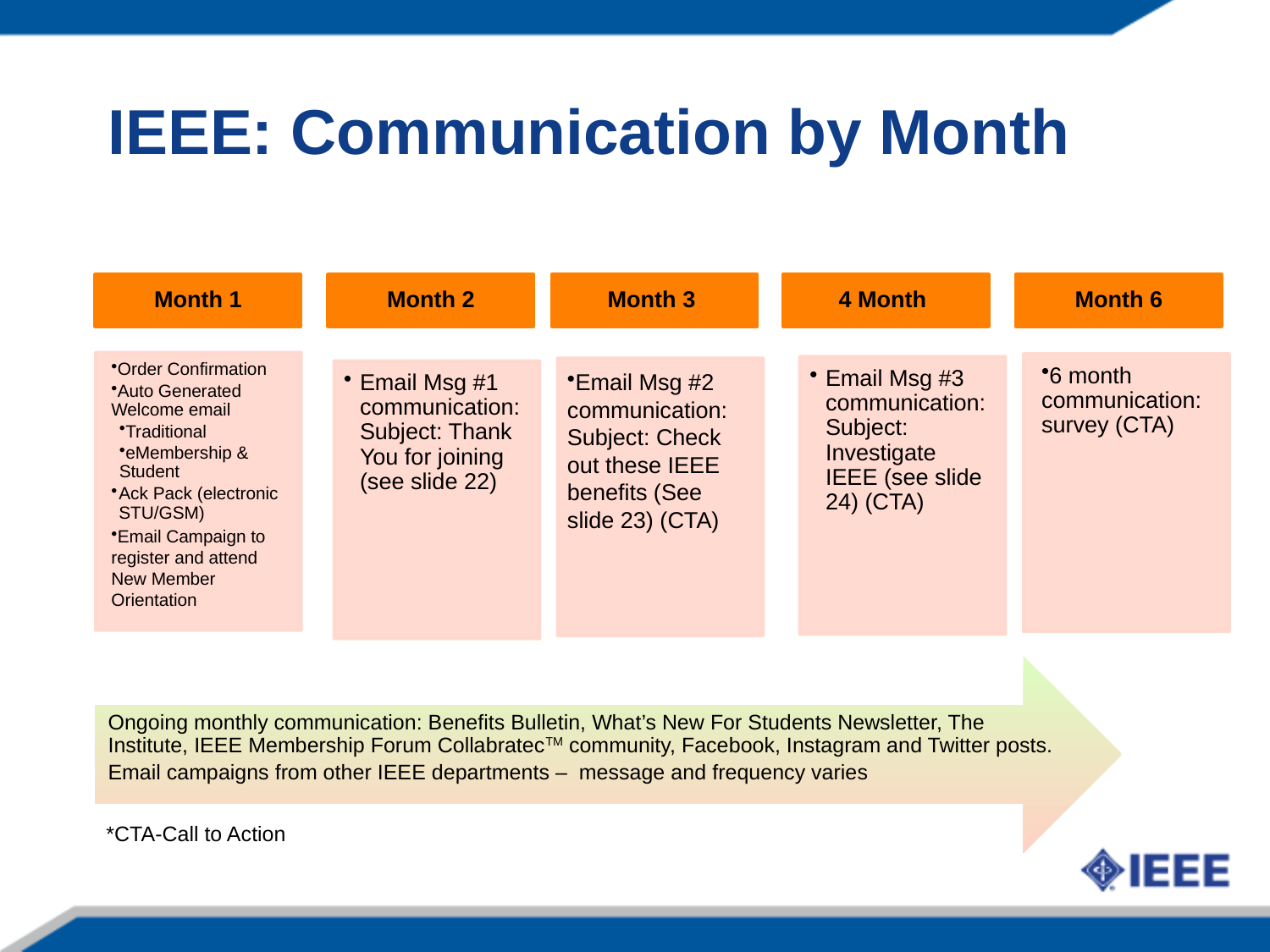

# IEEE: Communication by Month
Month 1
Order Confirmation
Auto Generated Welcome email
Traditional
eMembership & Student
Ack Pack (electronic STU/GSM)
Email Campaign to register and attend New Member Orientation

Month 3
Email Msg #2 communication: Subject: Check out these IEEE benefits (See slide 23) (CTA)

4 Month
Email Msg #3 communication: Subject: Investigate IEEE (see slide 24) (CTA)
Month 6
6 month communication: survey (CTA)

Month 2
Email Msg #1 communication:  Subject: Thank You for joining (see slide 22)
Ongoing monthly communication: Benefits Bulletin, What’s New For Students Newsletter, The Institute, IEEE Membership Forum CollabratecTM community, Facebook, Instagram and Twitter posts.
Email campaigns from other IEEE departments –  message and frequency varies

*CTA-Call to Action